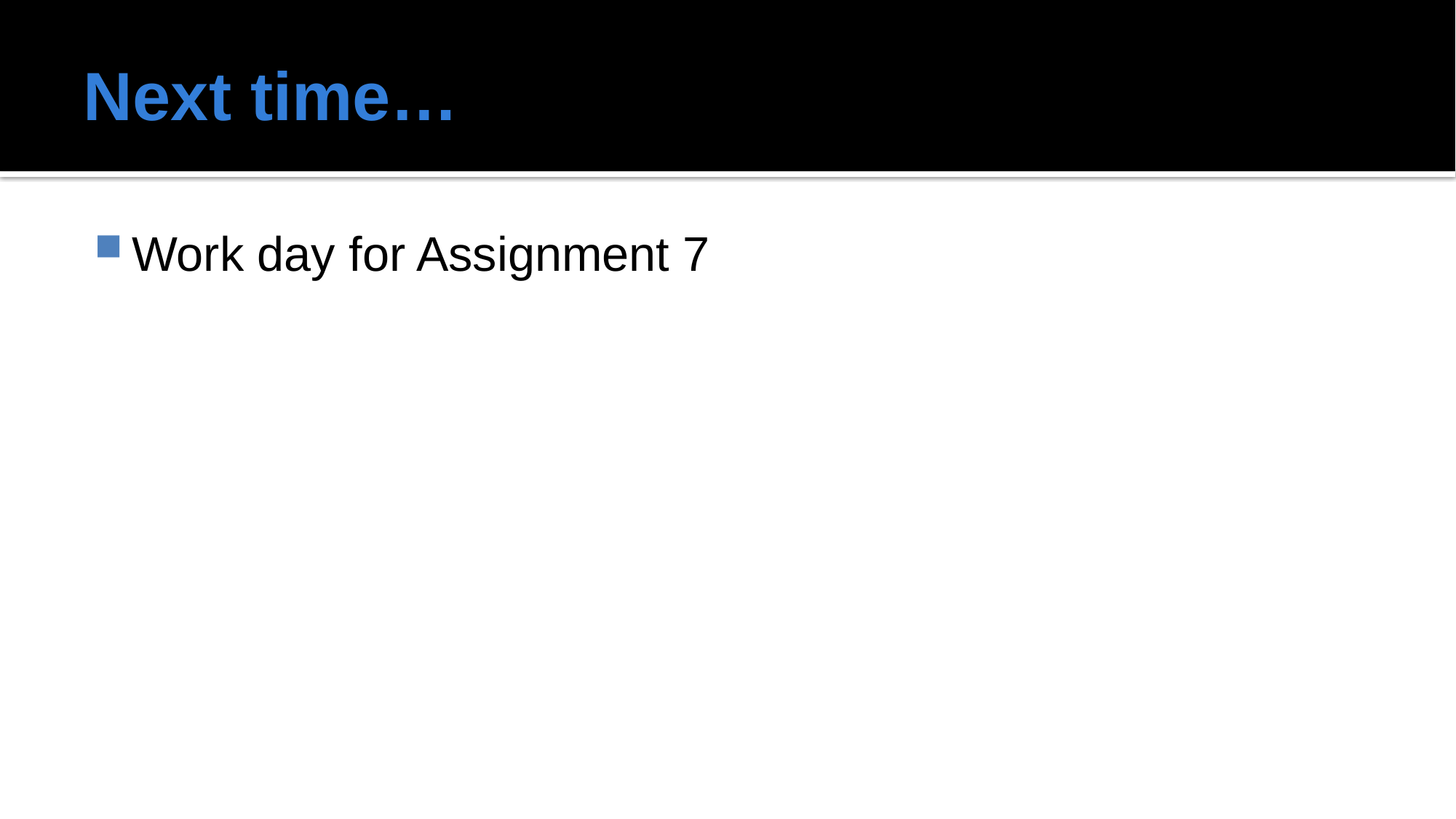

# Next time…
Work day for Assignment 7